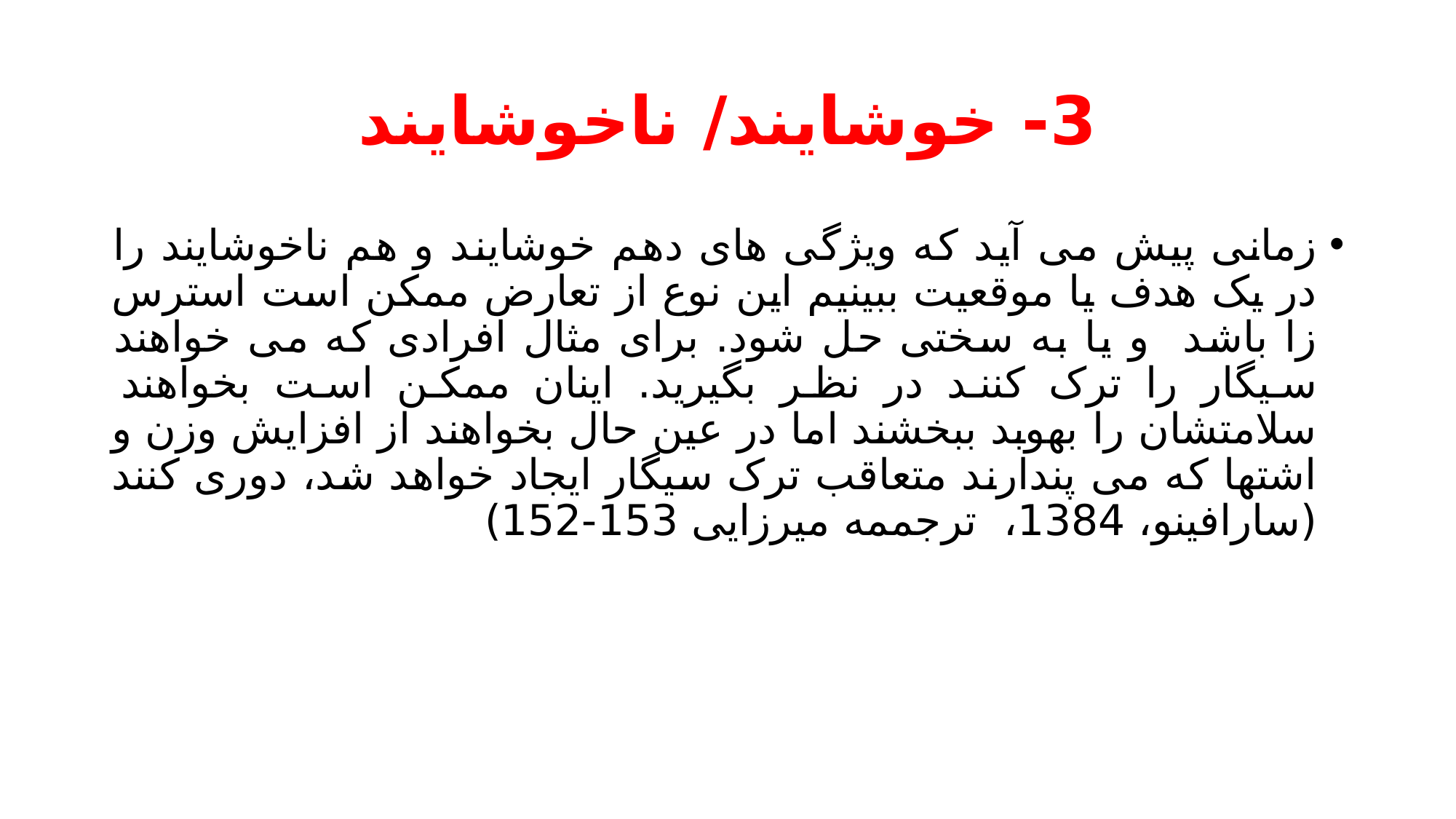

# 3- خوشایند/ ناخوشایند
زمانی پیش می آید که ویژگی های دهم خوشایند و هم ناخوشایند را در یک هدف یا موقعیت ببینیم این نوع از تعارض ممکن است استرس زا باشد  و یا به سختی حل شود. برای مثال افرادی که می خواهند سیگار را ترک کنند در نظر بگیرید. اینان ممکن است بخواهند سلامتشان را بهوبد ببخشند اما در عین حال بخواهند از افزایش وزن و اشتها که می پندارند متعاقب ترک سیگار ایجاد خواهد شد، دوری کنند (سارافینو، 1384،  ترجممه میرزایی 153-152)